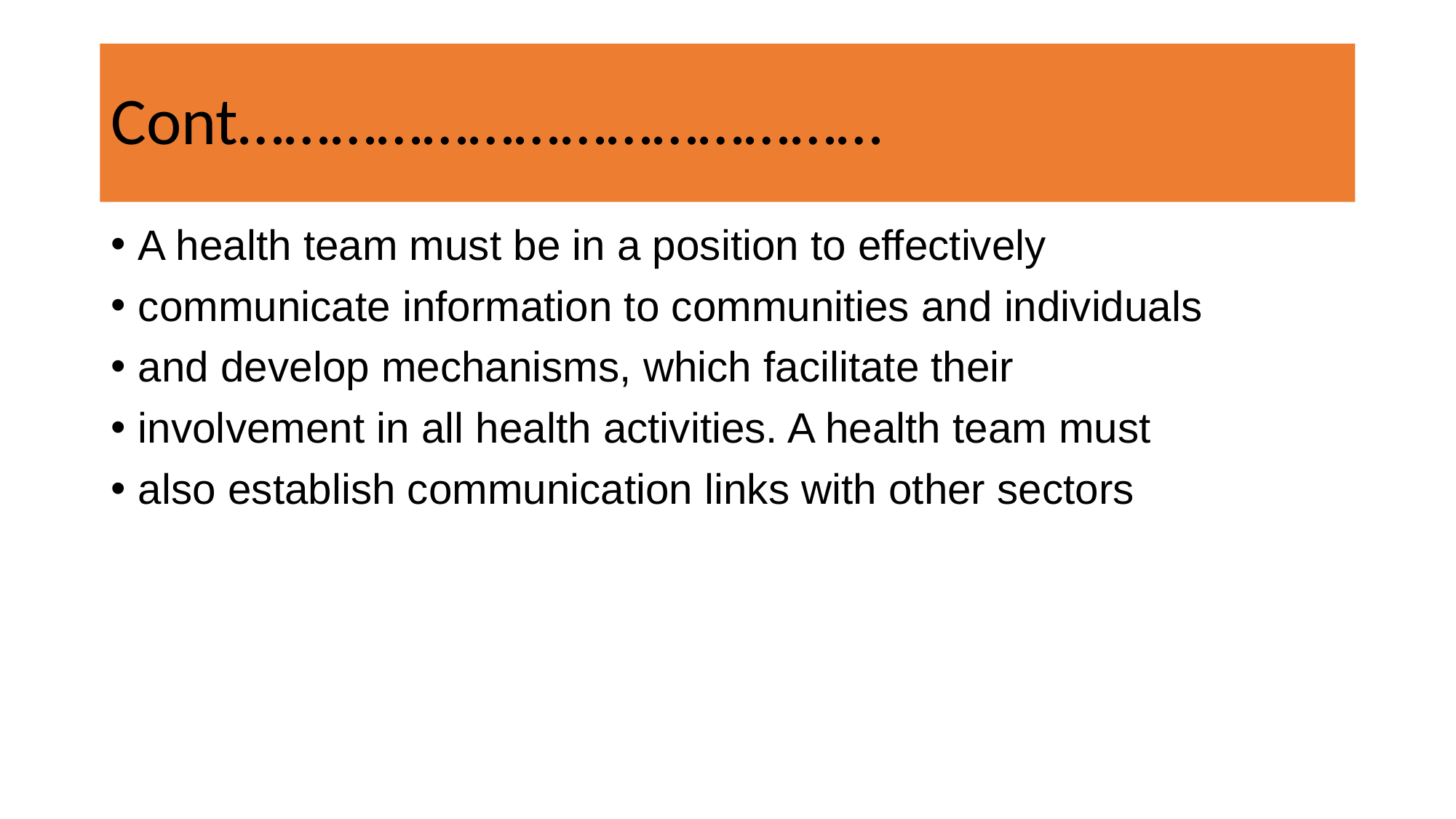

# Cont……………………………………
A health team must be in a position to effectively
communicate information to communities and individuals
and develop mechanisms, which facilitate their
involvement in all health activities. A health team must
also establish communication links with other sectors